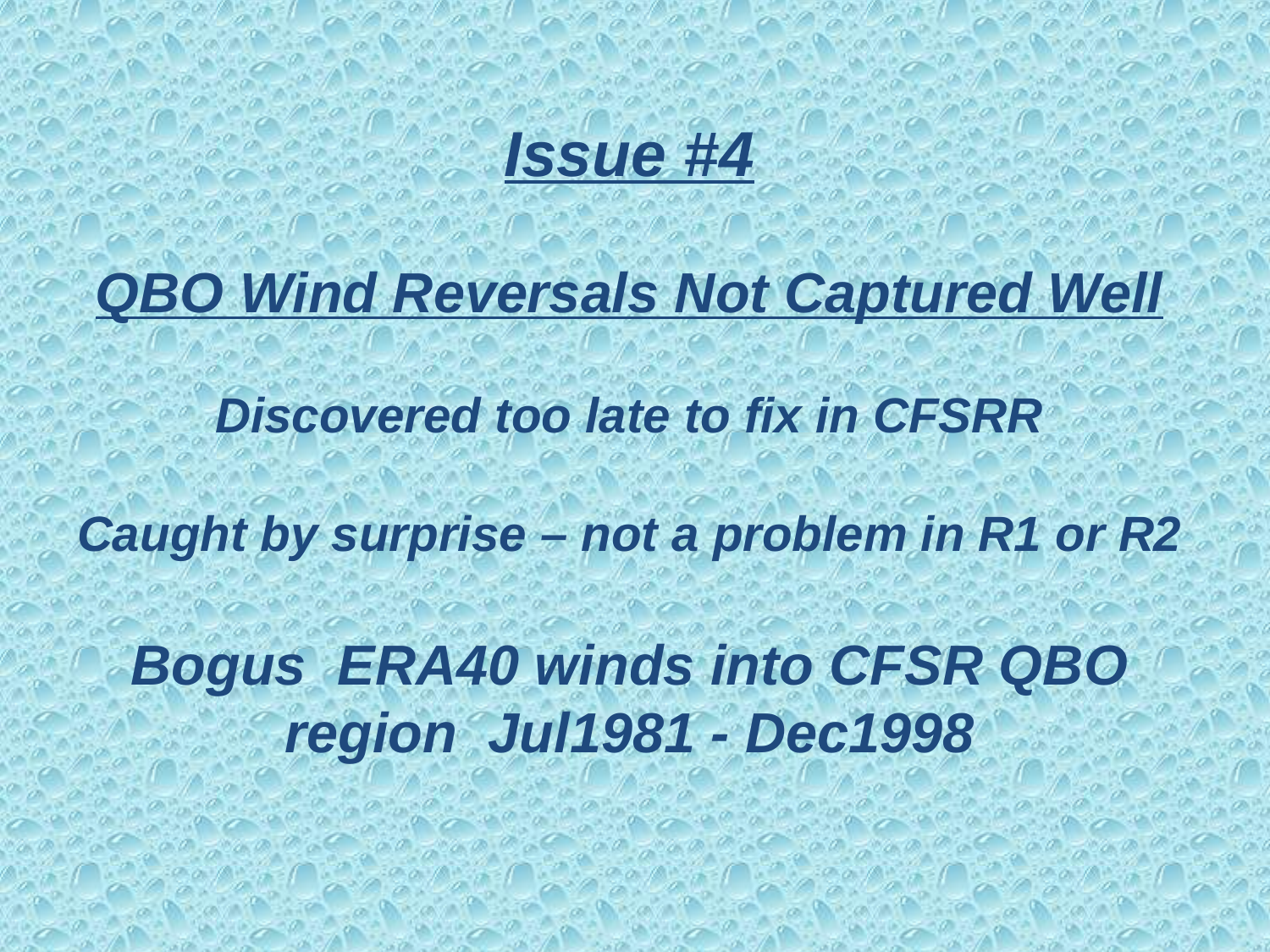

Issue #4

QBO Wind Reversals Not Captured Well

Discovered too late to fix in CFSRR

Caught by surprise – not a problem in R1 or R2

Bogus  ERA40 winds into CFSR QBO region  Jul1981 - Dec1998